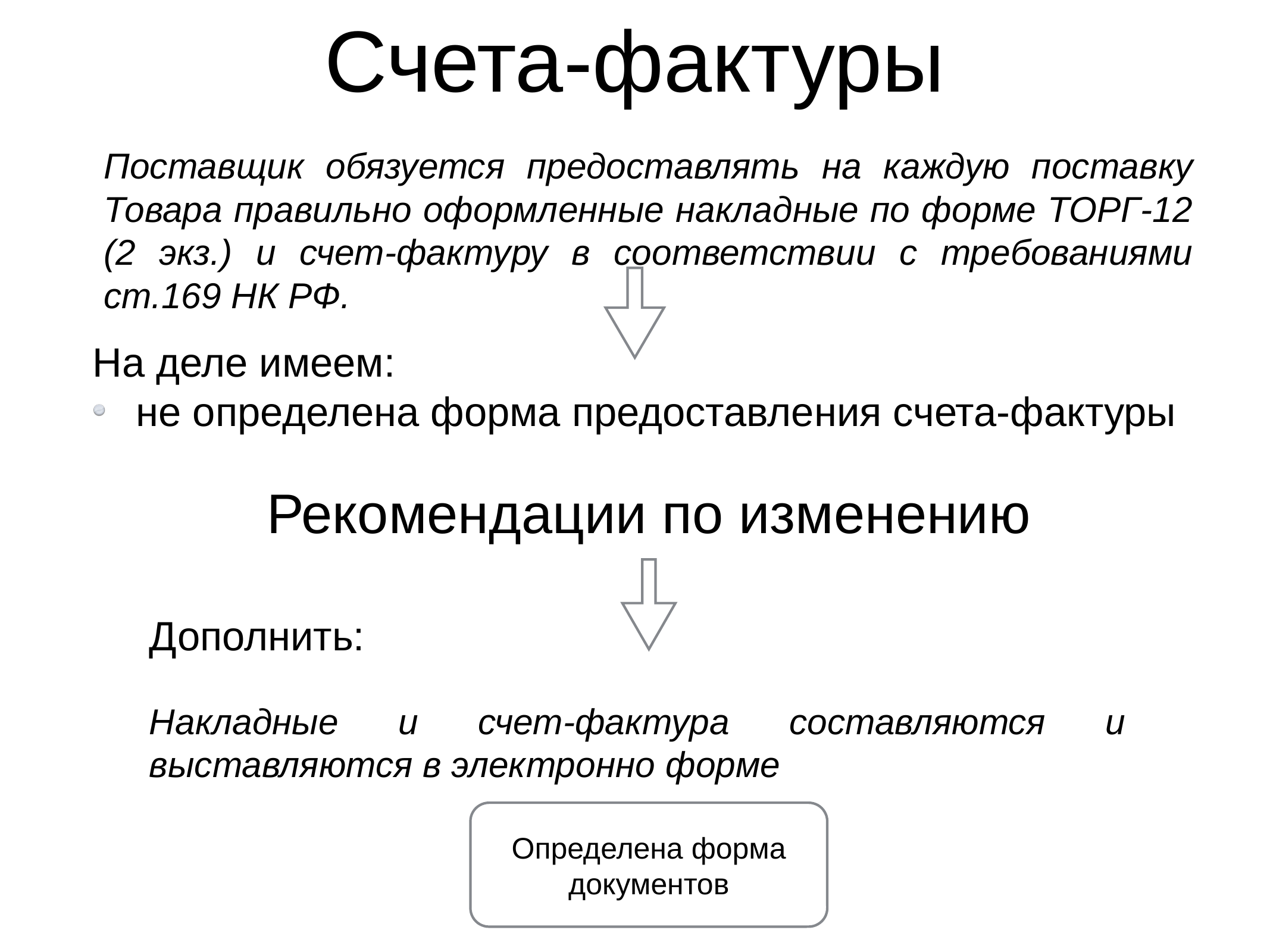

# Счета-фактуры
Поставщик обязуется предоставлять на каждую поставку Товара правильно оформленные накладные по форме ТОРГ-12 (2 экз.) и счет-фактуру в соответствии с требованиями ст.169 НК РФ.

На деле имеем:
не определена форма предоставления счета-фактуры
Рекомендации по изменению

Дополнить:
Накладные и счет-фактура составляются и выставляются в электронно форме
Определена форма документов